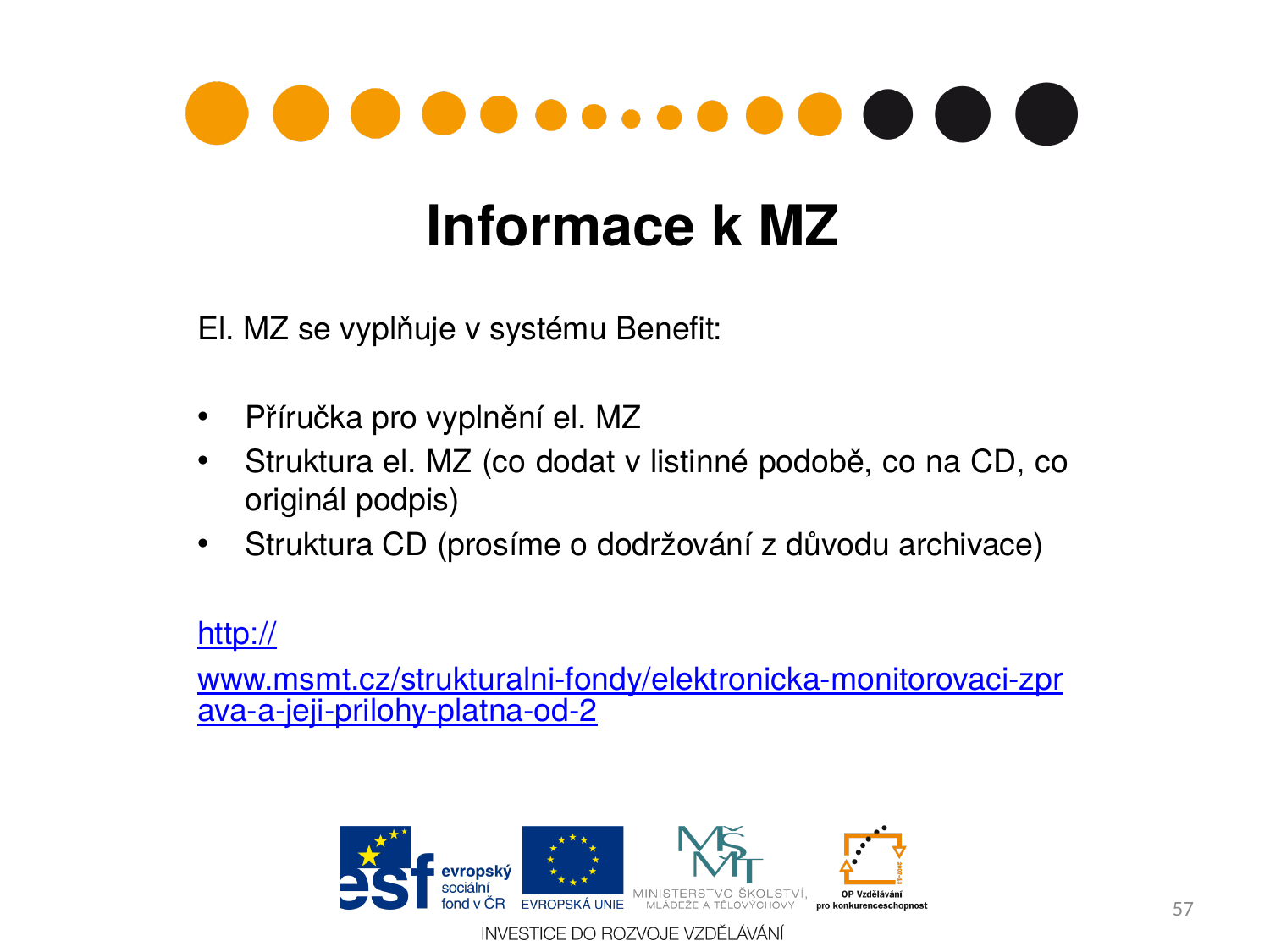

# Informace k MZ
El. MZ se vyplňuje v systému Benefit:

Příručka pro vyplnění el. MZ
Struktura el. MZ (co dodat v listinné podobě, co na CD, co originál podpis)
Struktura CD (prosíme o dodržování z důvodu archivace)

http://www.msmt.cz/strukturalni-fondy/elektronicka-monitorovaci-zprava-a-jeji-prilohy-platna-od-2

57